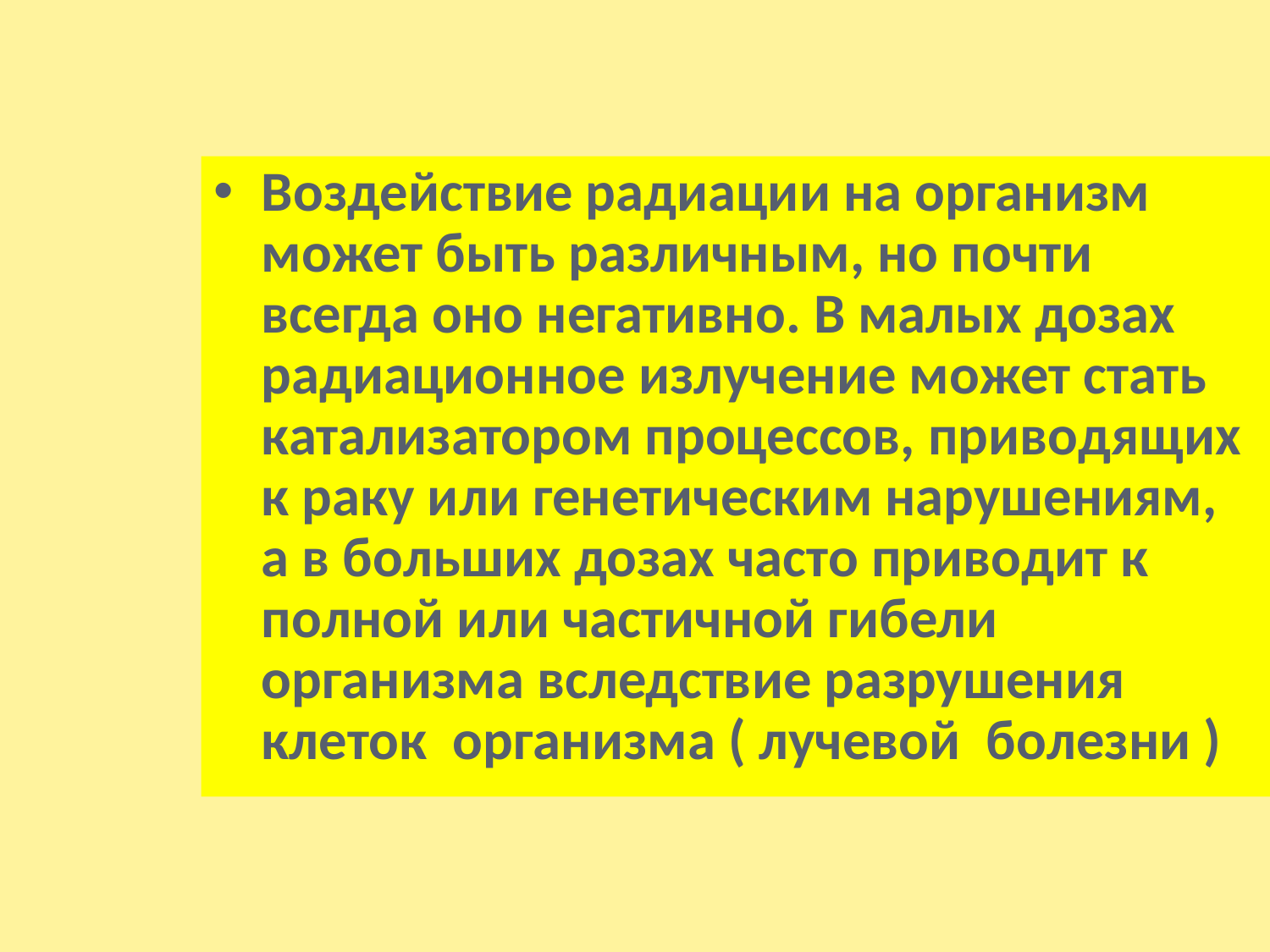

Воздействие радиации на организм может быть различным, но почти всегда оно негативно. В малых дозах радиационное излучение может стать катализатором процессов, приводящих к раку или генетическим нарушениям, а в больших дозах часто приводит к полной или частичной гибели организма вследствие разрушения клеток  организма ( лучевой  болезни )